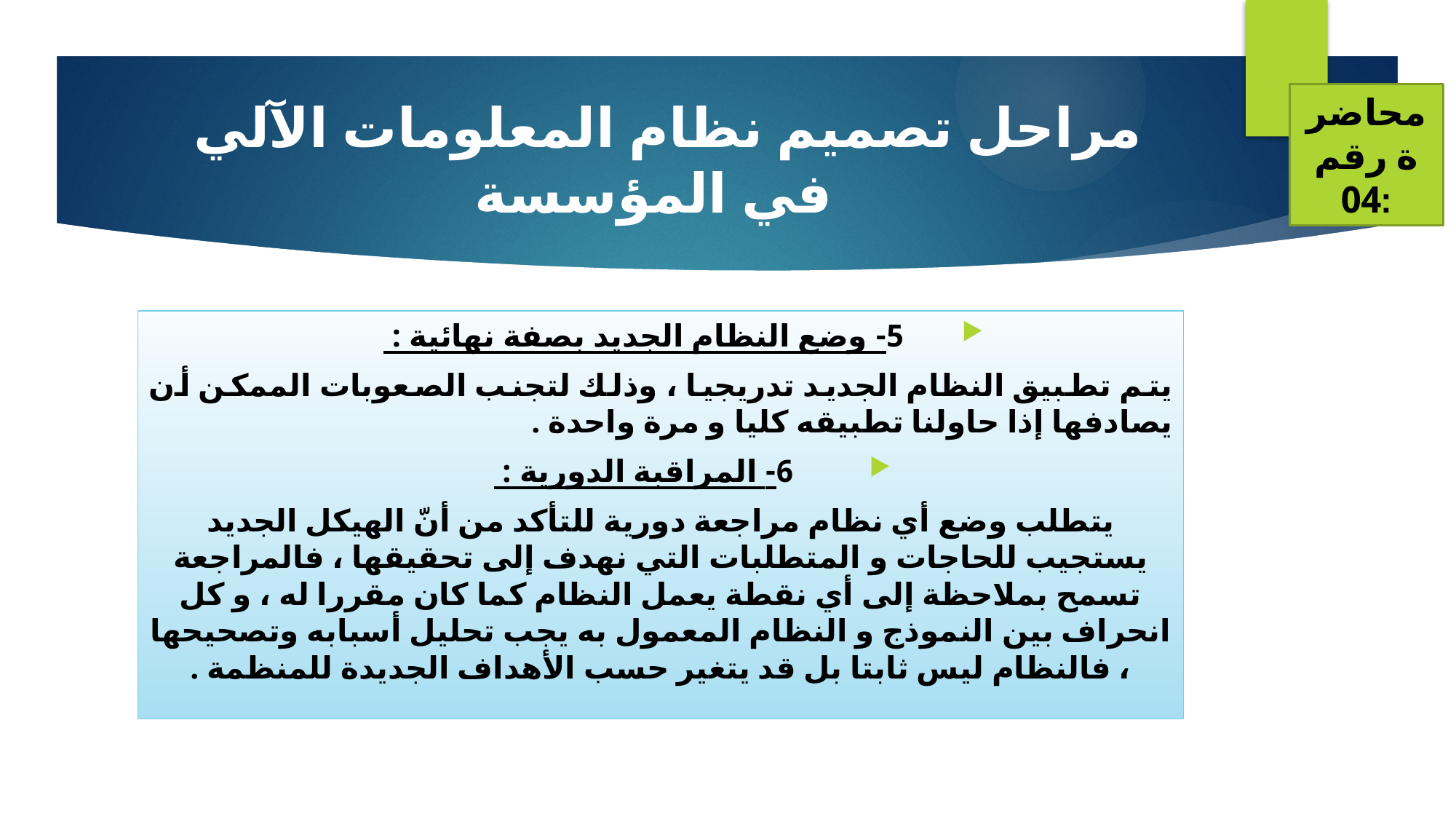

محاضرة رقم 04:
# مراحل تصميم نظام المعلومات الآلي في المؤسسة
5- وضع النظام الجديد بصفة نهائية :
يتم تطبيق النظام الجديد تدريجيا ، وذلك لتجنب الصعوبات الممكن أن يصادفها إذا حاولنا تطبيقه كليا و مرة واحدة .
6- المراقبة الدورية :
يتطلب وضع أي نظام مراجعة دورية للتأكد من أنّ الهيكل الجديد يستجيب للحاجات و المتطلبات التي نهدف إلى تحقيقها ، فالمراجعة تسمح بملاحظة إلى أي نقطة يعمل النظام كما كان مقررا له ، و كل انحراف بين النموذج و النظام المعمول به يجب تحليل أسبابه وتصحيحها ، فالنظام ليس ثابتا بل قد يتغير حسب الأهداف الجديدة للمنظمة .